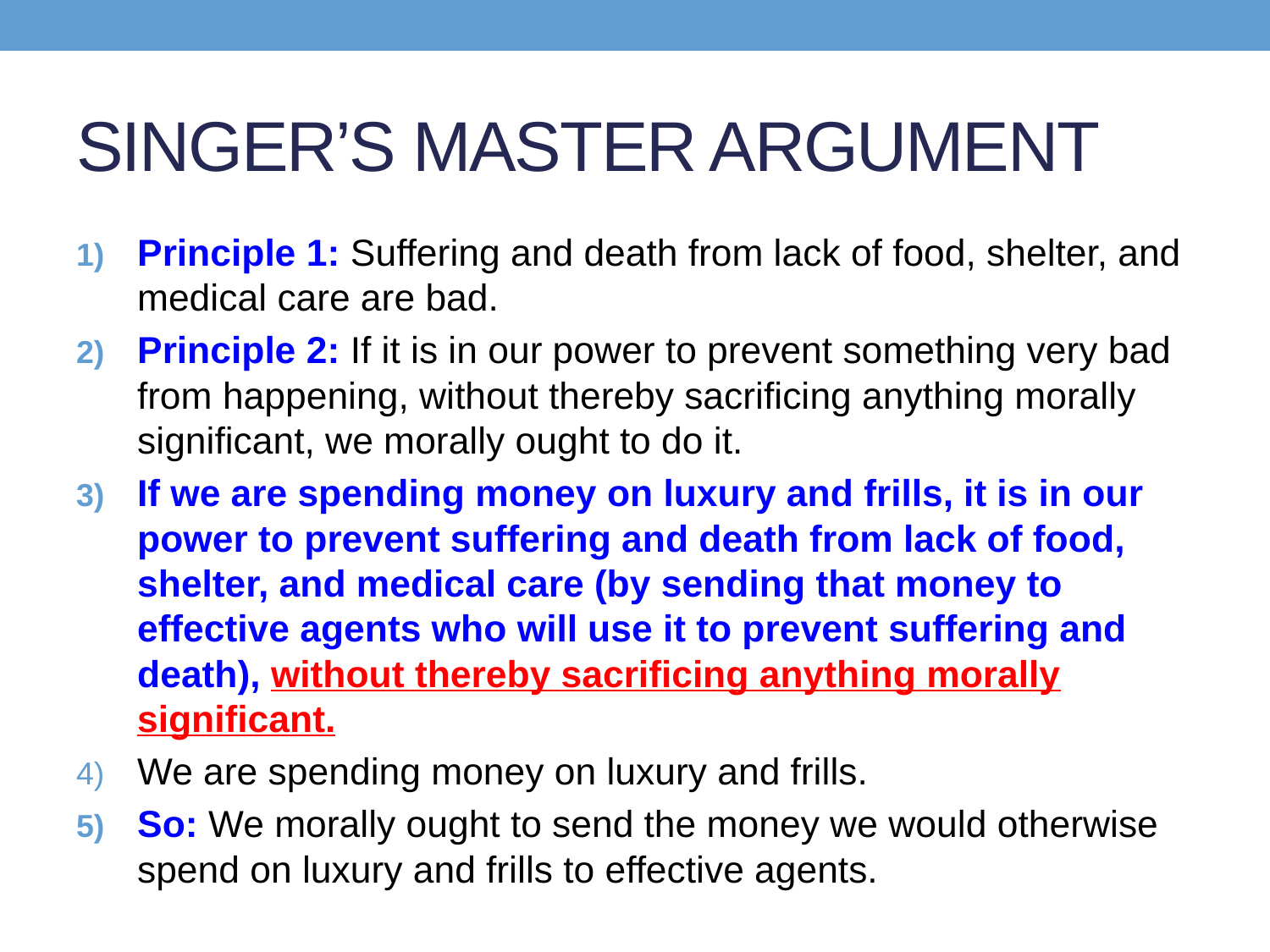

# SINGER’S MASTER ARGUMENT
Principle 1: Suffering and death from lack of food, shelter, and medical care are bad.
Principle 2: If it is in our power to prevent something very bad from happening, without thereby sacrificing anything morally significant, we morally ought to do it.
If we are spending money on luxury and frills, it is in our power to prevent suffering and death from lack of food, shelter, and medical care (by sending that money to effective agents who will use it to prevent suffering and death), without thereby sacrificing anything morally significant.
We are spending money on luxury and frills.
So: We morally ought to send the money we would otherwise spend on luxury and frills to effective agents.